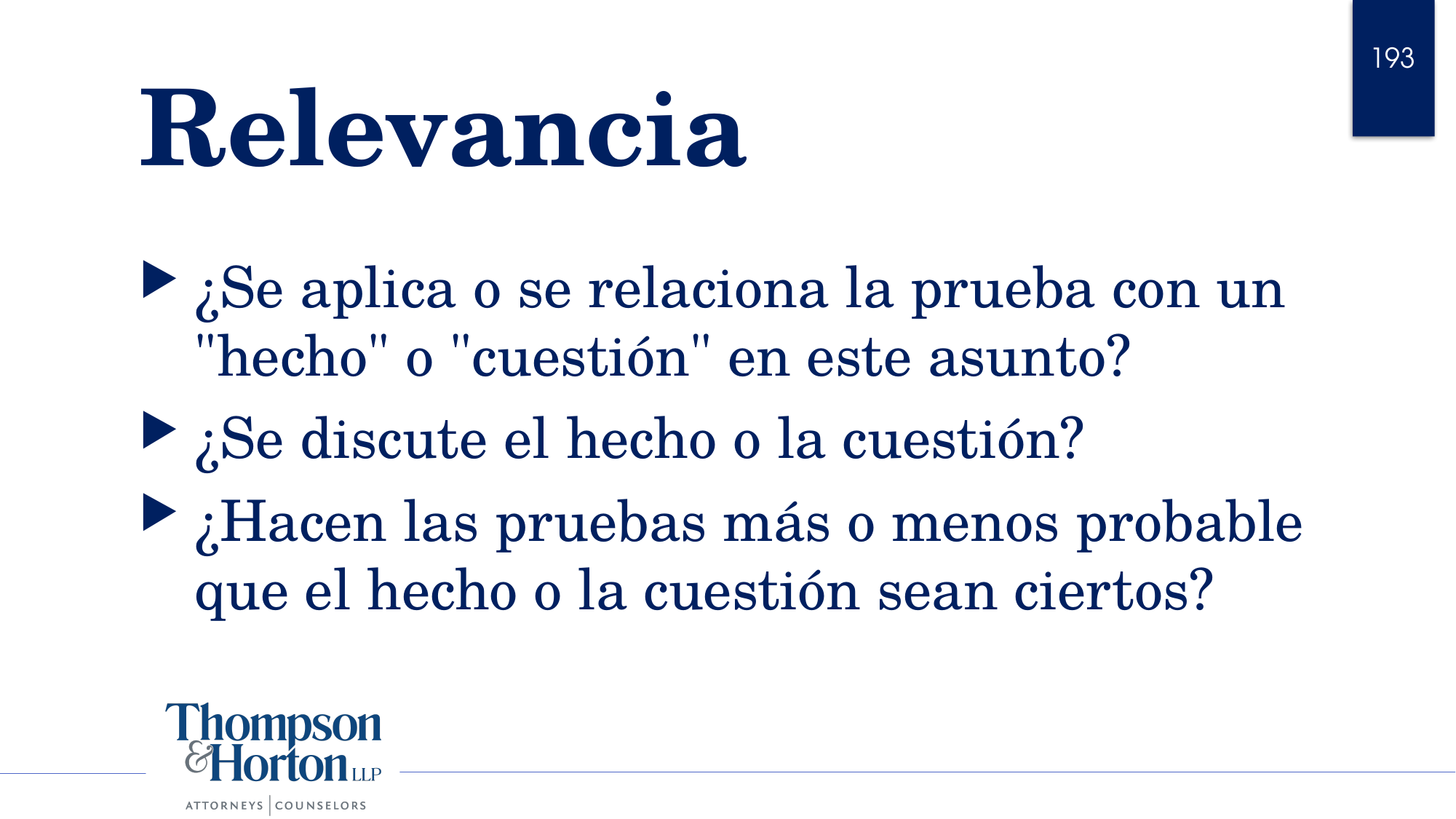

193
# Relevancia
¿Se aplica o se relaciona la prueba con un "hecho" o "cuestión" en este asunto?
¿Se discute el hecho o la cuestión?
¿Hacen las pruebas más o menos probable que el hecho o la cuestión sean ciertos?